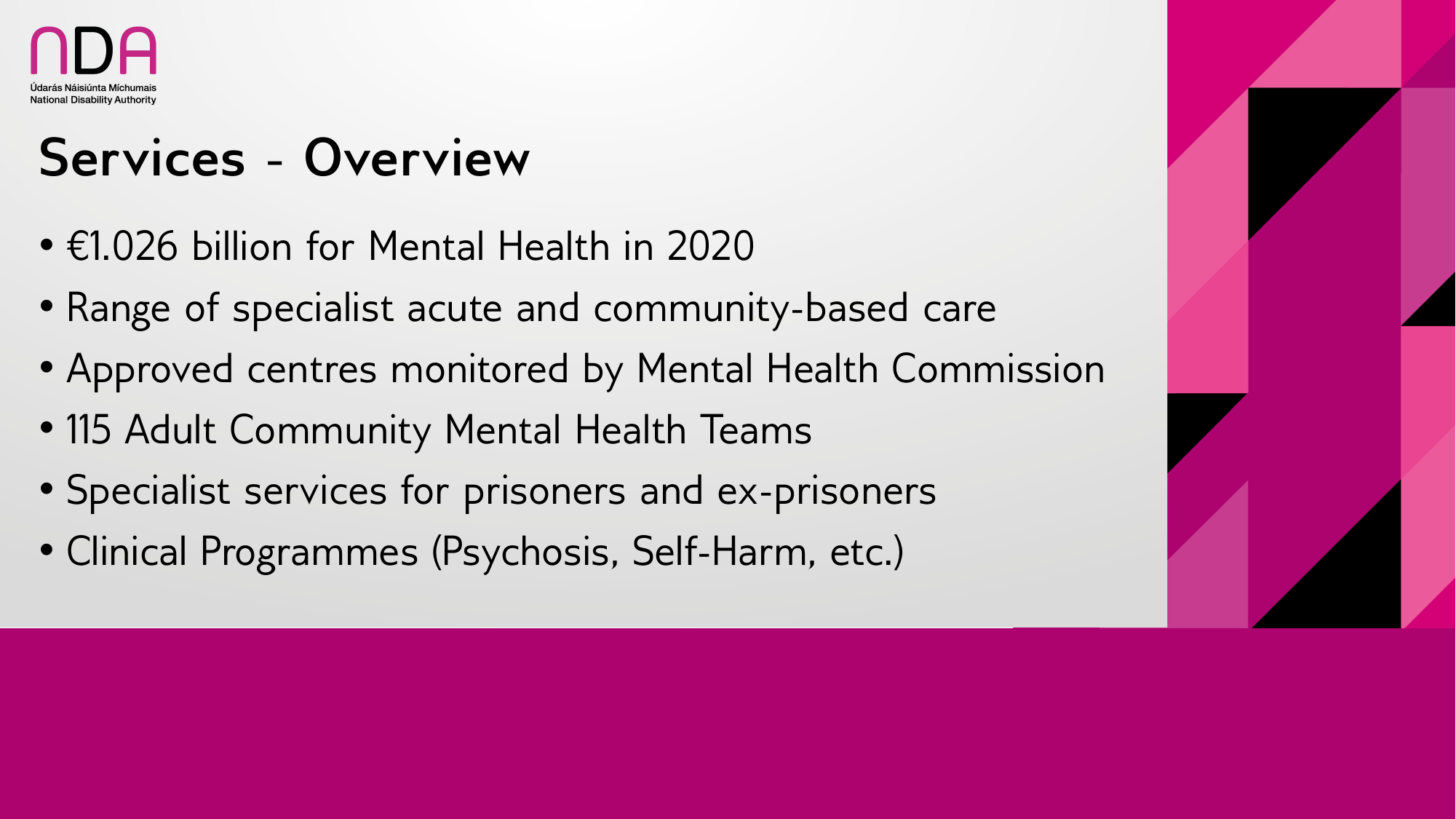

# Services - Overview
€1.026 billion for Mental Health in 2020
Range of specialist acute and community-based care
Approved centres monitored by Mental Health Commission
115 Adult Community Mental Health Teams
Specialist services for prisoners and ex-prisoners
Clinical Programmes (Psychosis, Self-Harm, etc.)